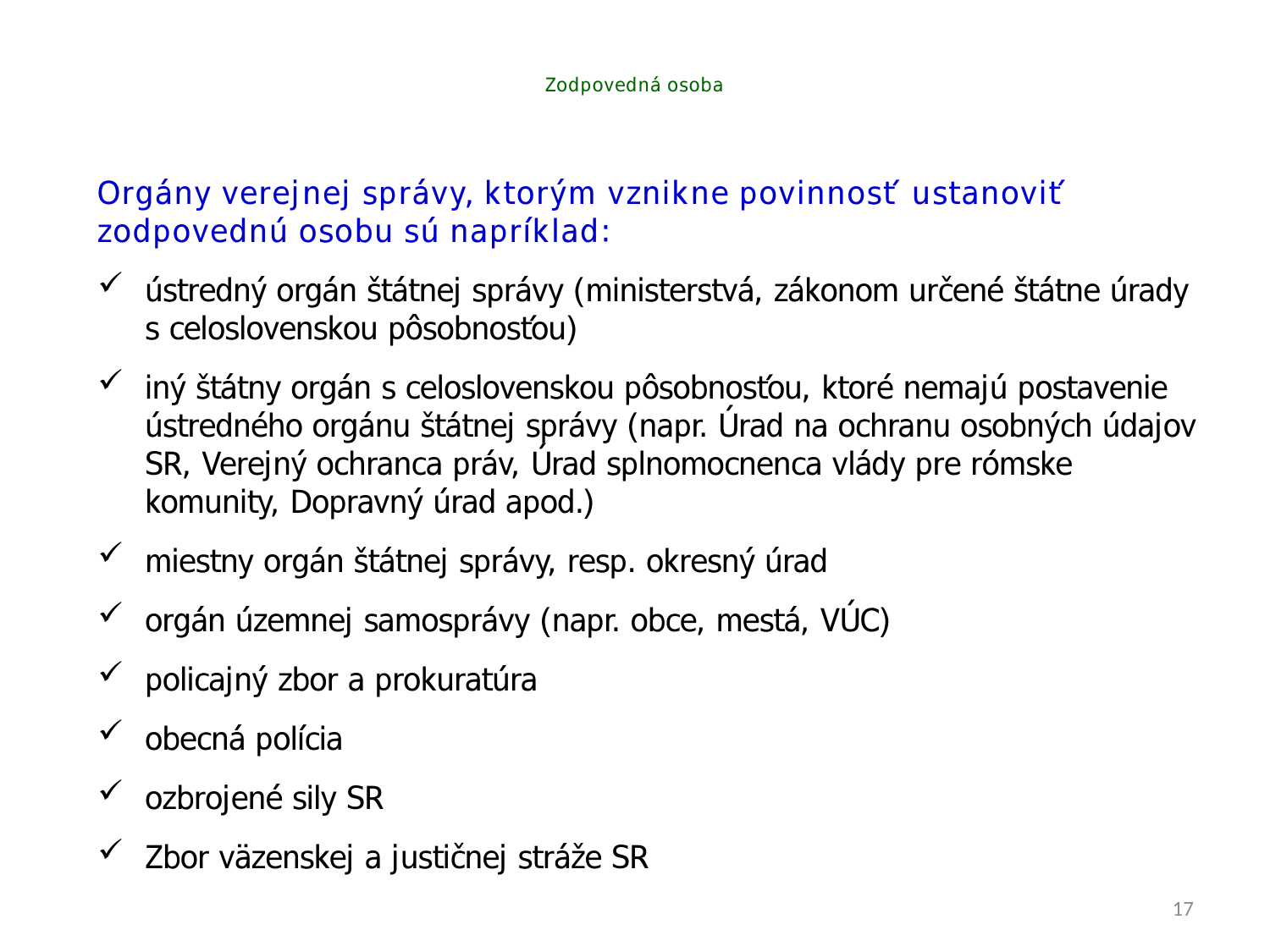

# Zodpovedná osoba
Orgány verejnej správy, ktorým vznikne povinnosť ustanoviť zodpovednú osobu sú napríklad:
ústredný orgán štátnej správy (ministerstvá, zákonom určené štátne úrady s celoslovenskou pôsobnosťou)
iný štátny orgán s celoslovenskou pôsobnosťou, ktoré nemajú postavenie ústredného orgánu štátnej správy (napr. Úrad na ochranu osobných údajov SR, Verejný ochranca práv, Úrad splnomocnenca vlády pre rómske komunity, Dopravný úrad apod.)
miestny orgán štátnej správy, resp. okresný úrad
orgán územnej samosprávy (napr. obce, mestá, VÚC)
policajný zbor a prokuratúra
obecná polícia
ozbrojené sily SR
Zbor väzenskej a justičnej stráže SR

17